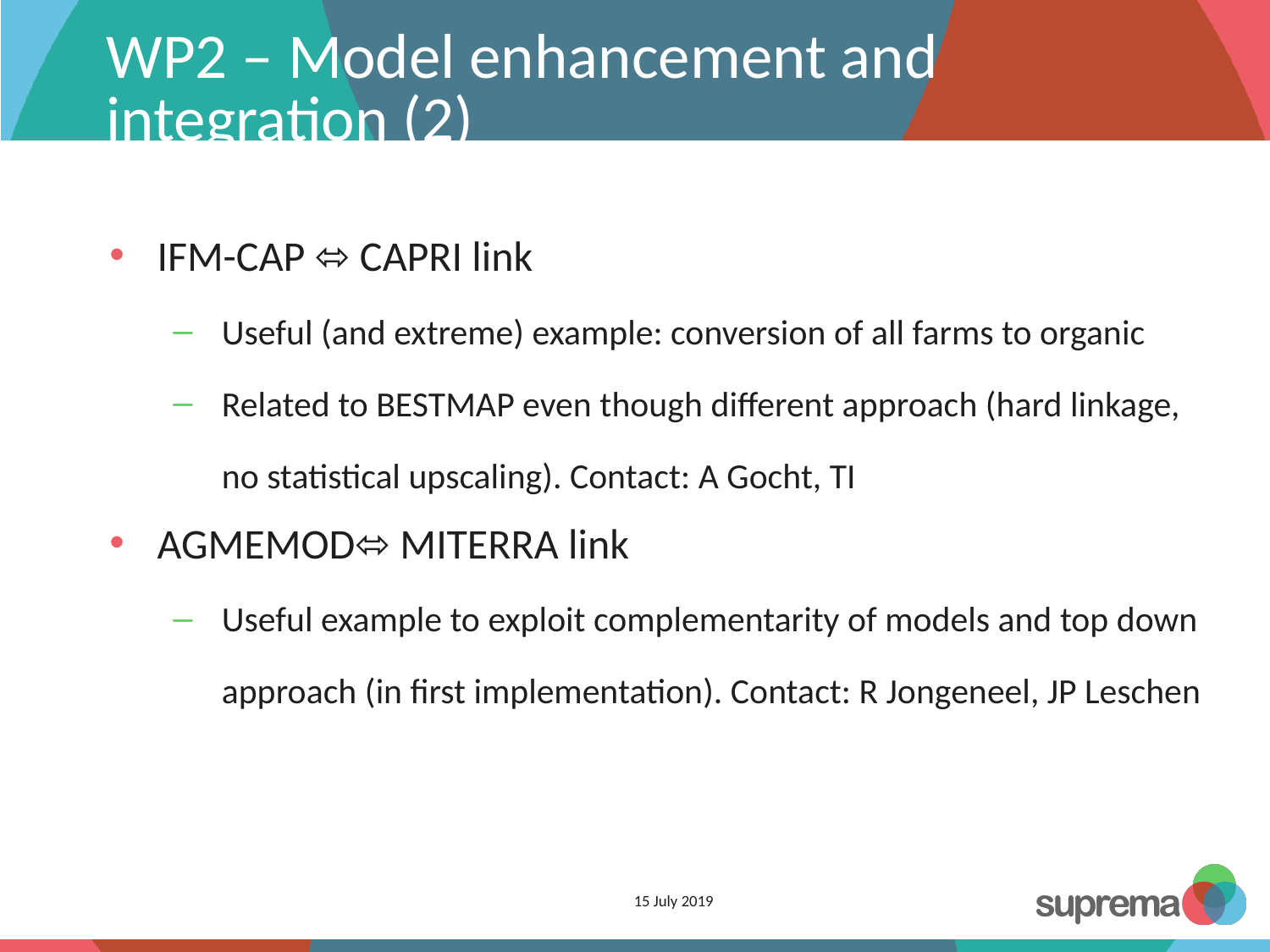

# WP2 – Model enhancement and integration (2)
IFM-CAP ⬄ CAPRI link
Useful (and extreme) example: conversion of all farms to organic
Related to BESTMAP even though different approach (hard linkage, no statistical upscaling). Contact: A Gocht, TI
AGMEMOD⬄ MITERRA link
Useful example to exploit complementarity of models and top down approach (in first implementation). Contact: R Jongeneel, JP Leschen

15 July 2019